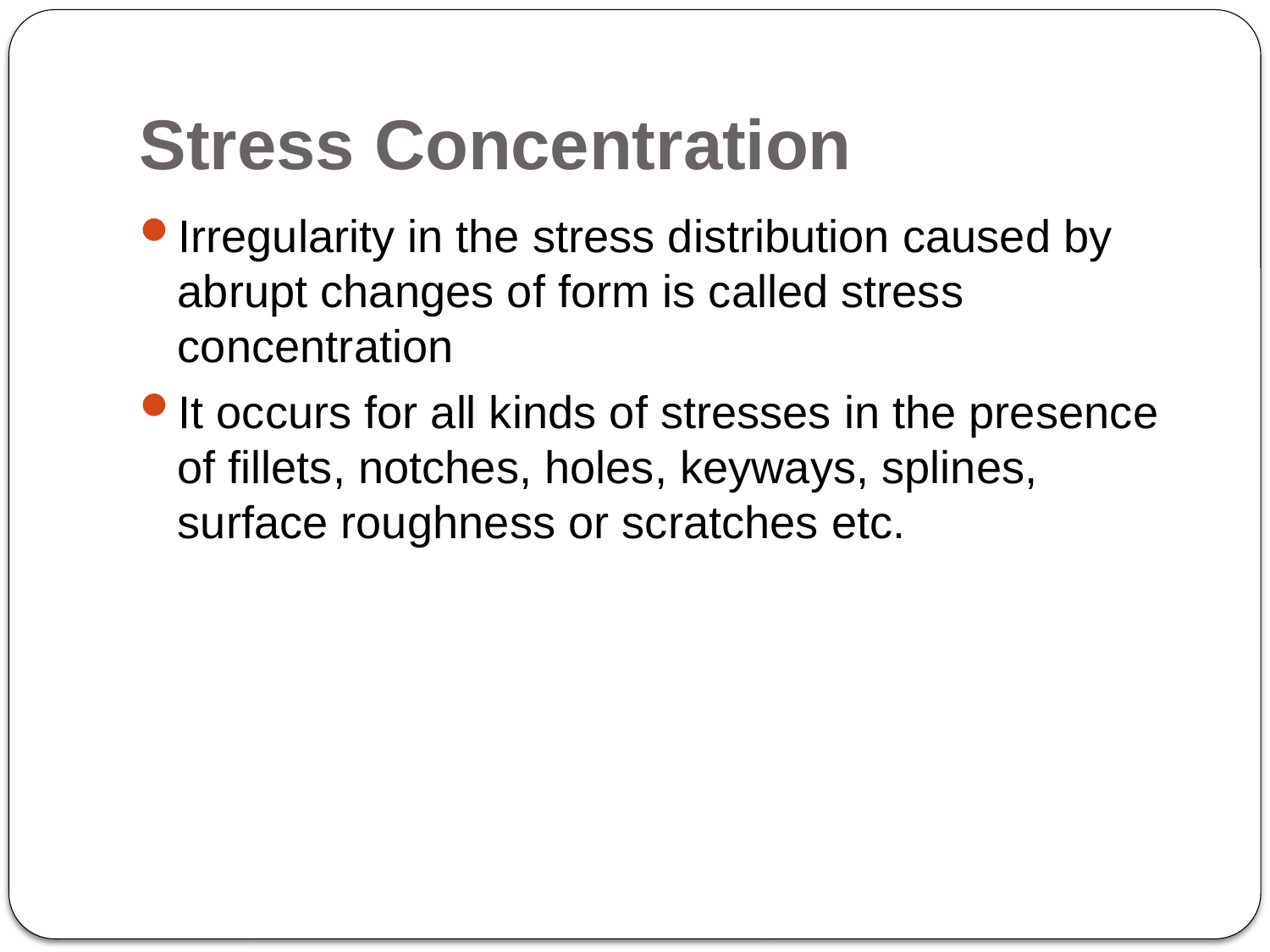

# Stress Concentration
Irregularity in the stress distribution caused by abrupt changes of form is called stress concentration
It occurs for all kinds of stresses in the presence of fillets, notches, holes, keyways, splines, surface roughness or scratches etc.